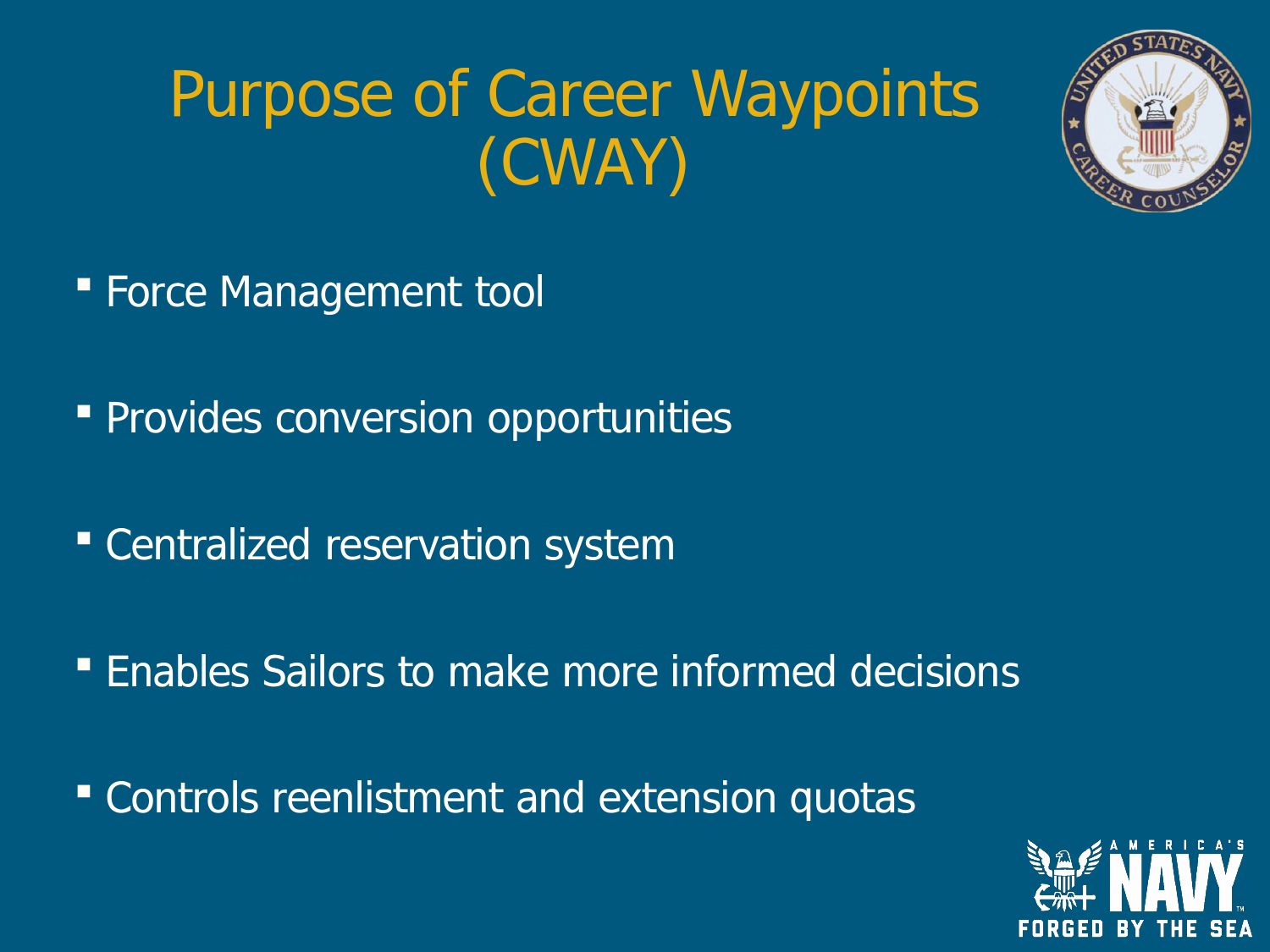

# Purpose of Career Waypoints (CWAY)
Force Management tool

Provides conversion opportunities

Centralized reservation system

Enables Sailors to make more informed decisions

Controls reenlistment and extension quotas